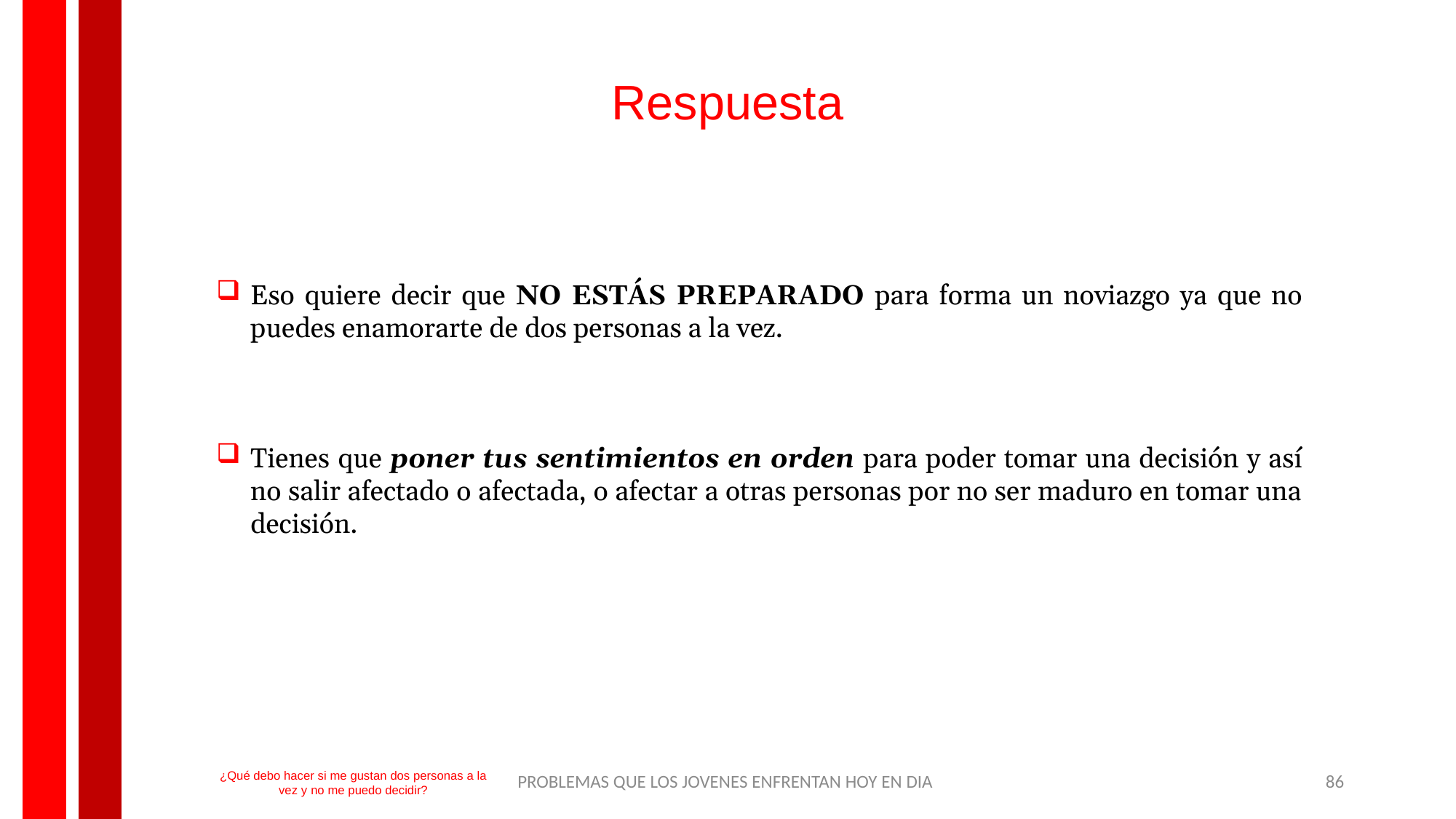

Respuesta
Eso quiere decir que NO ESTÁS PREPARADO para forma un noviazgo ya que no puedes enamorarte de dos personas a la vez.

Tienes que poner tus sentimientos en orden para poder tomar una decisión y así no salir afectado o afectada, o afectar a otras personas por no ser maduro en tomar una decisión.
PROBLEMAS QUE LOS JOVENES ENFRENTAN HOY EN DIA
86
¿Qué debo hacer si me gustan dos personas a la vez y no me puedo decidir?